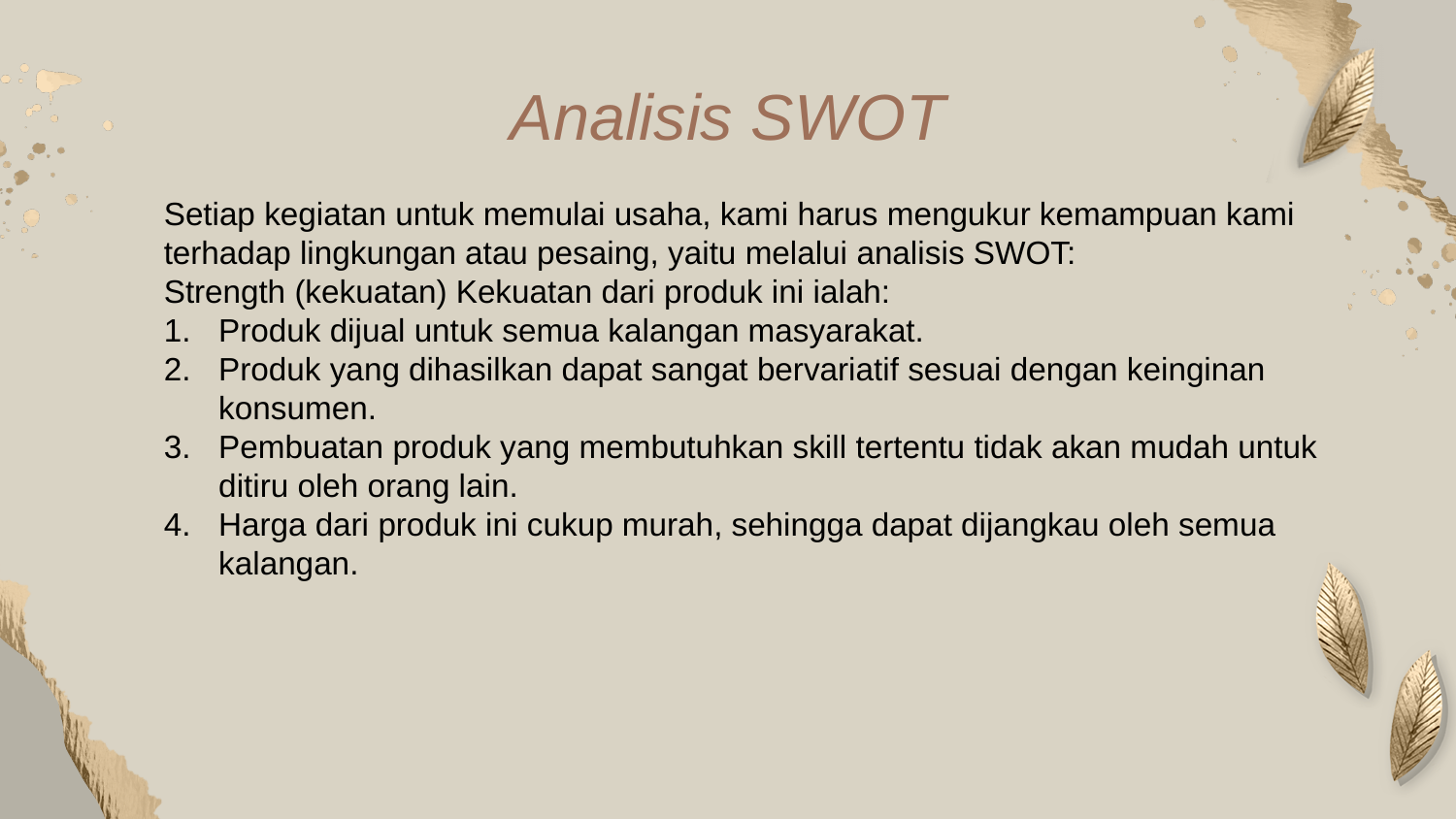

Analisis SWOT
Setiap kegiatan untuk memulai usaha, kami harus mengukur kemampuan kami terhadap lingkungan atau pesaing, yaitu melalui analisis SWOT:
Strength (kekuatan) Kekuatan dari produk ini ialah:
Produk dijual untuk semua kalangan masyarakat.
Produk yang dihasilkan dapat sangat bervariatif sesuai dengan keinginan konsumen.
Pembuatan produk yang membutuhkan skill tertentu tidak akan mudah untuk ditiru oleh orang lain.
Harga dari produk ini cukup murah, sehingga dapat dijangkau oleh semua kalangan.